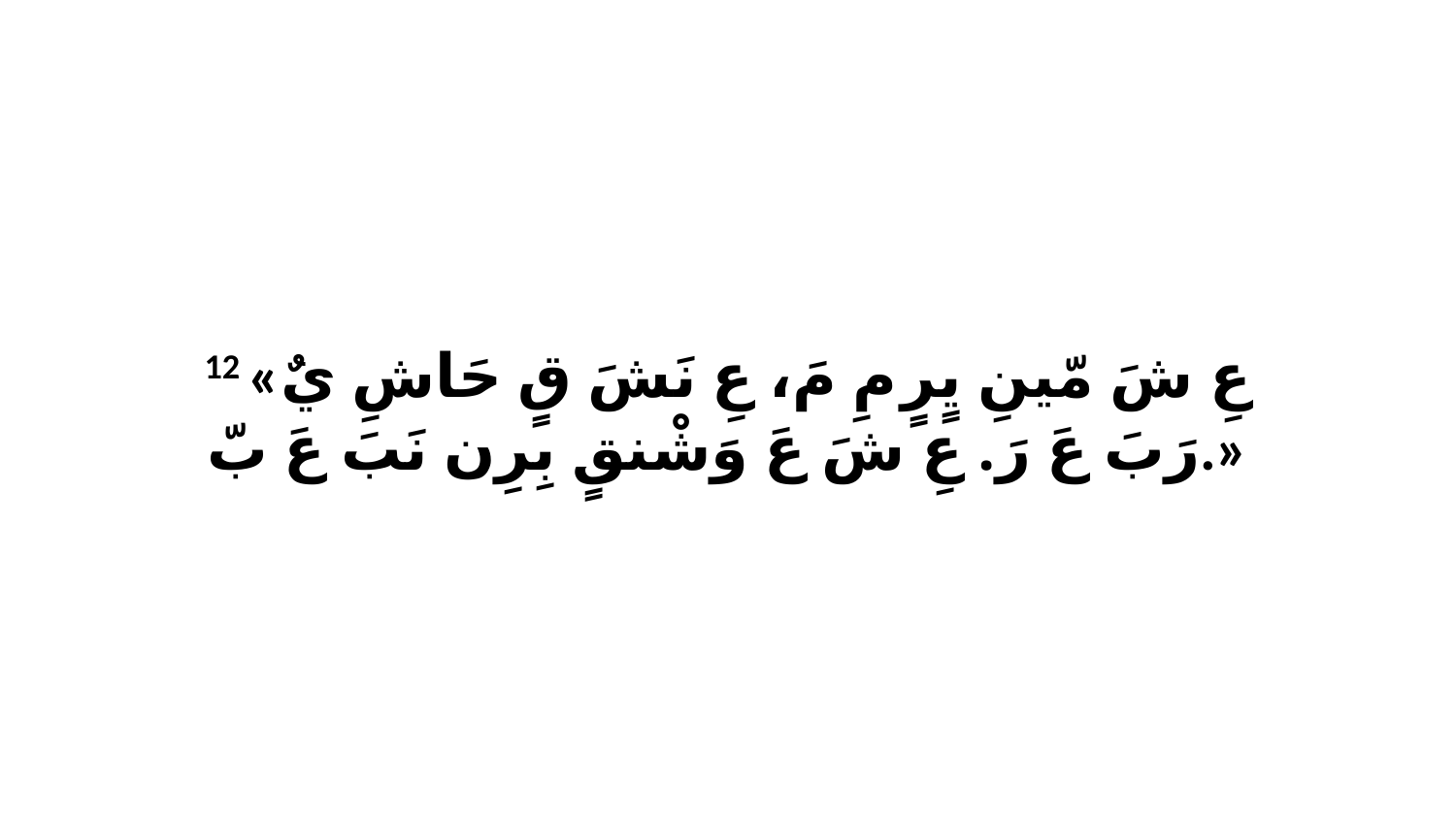

12 «عِ شَ مّينِ يٍرٍ مِ مَ، عِ نَشَ قٍ حَاشِ يٌ رَبَ عَ رَ. عِ شَ عَ وَشْنقٍ بِرِن نَبَ عَ بّ.»